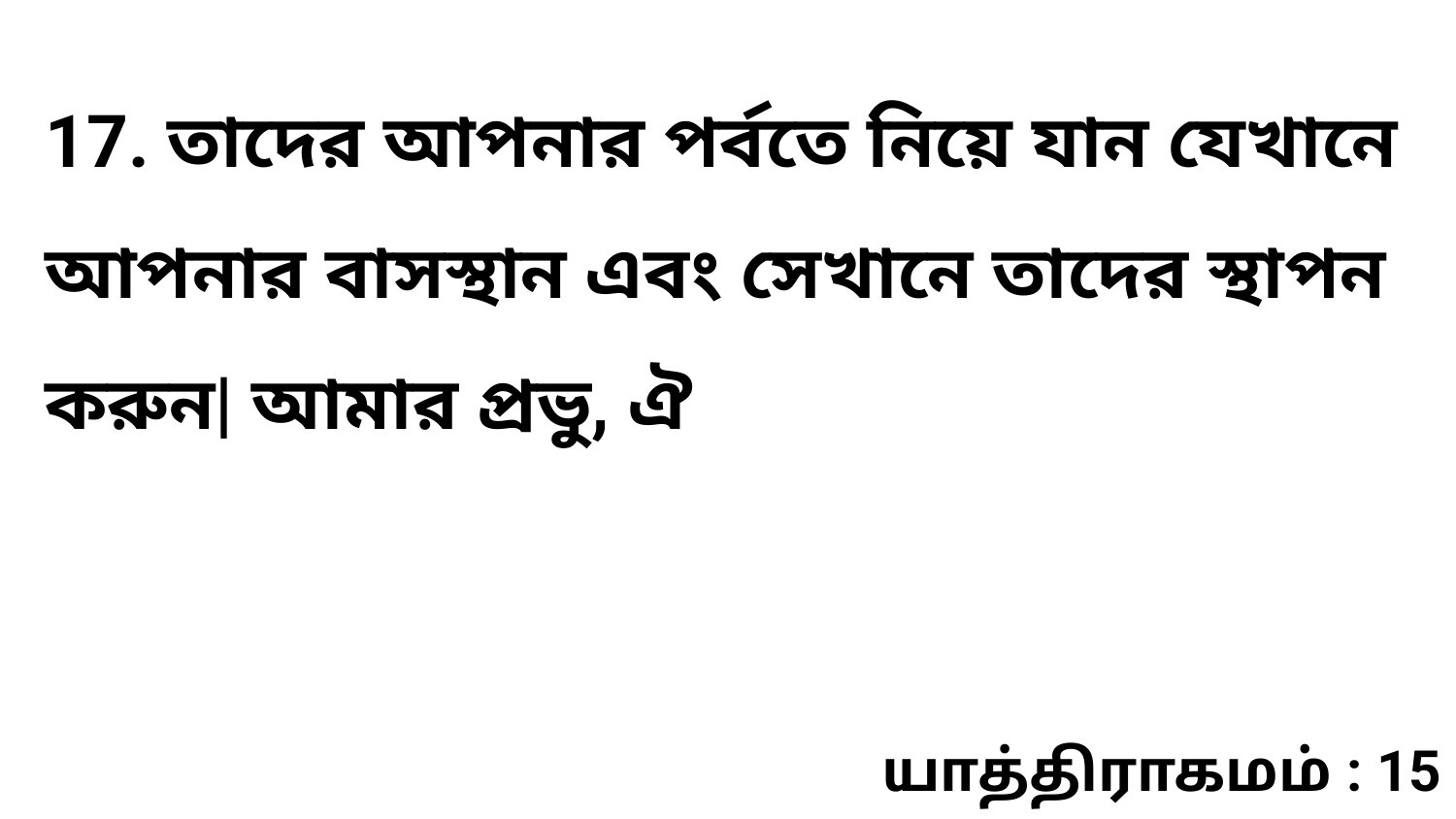

17. তাদের আপনার পর্বতে নিয়ে যান যেখানে আপনার বাসস্থান এবং সেখানে তাদের স্থাপন করুন| আমার প্রভু, ঐ
யாத்திராகமம் : 15